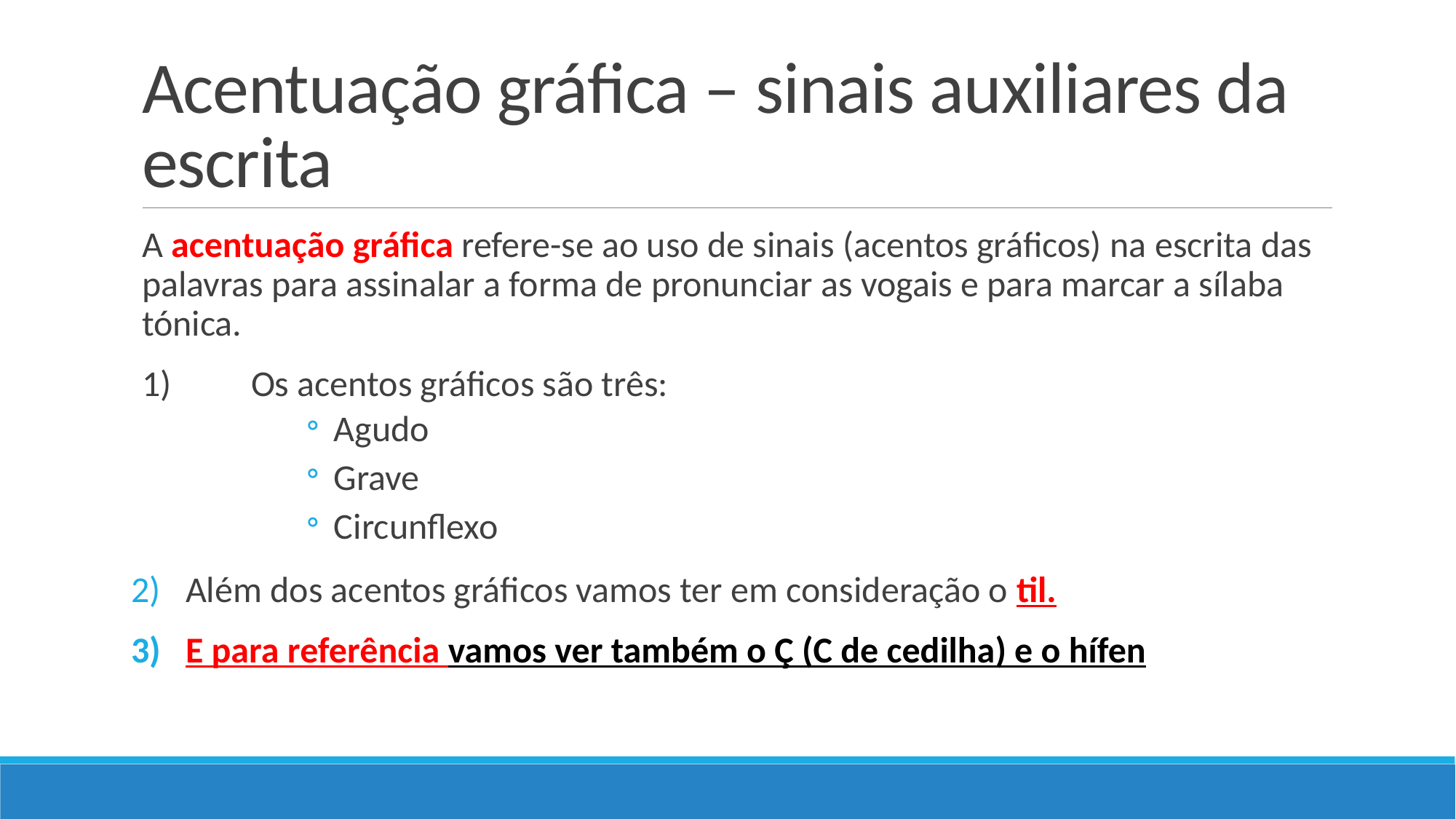

# Acentuação gráfica – sinais auxiliares da escrita
A acentuação gráfica refere-se ao uso de sinais (acentos gráficos) na escrita das palavras para assinalar a forma de pronunciar as vogais e para marcar a sílaba tónica.
1)	Os acentos gráficos são três:
Agudo
Grave
Circunflexo
Além dos acentos gráficos vamos ter em consideração o til.
E para referência vamos ver também o Ç (C de cedilha) e o hífen